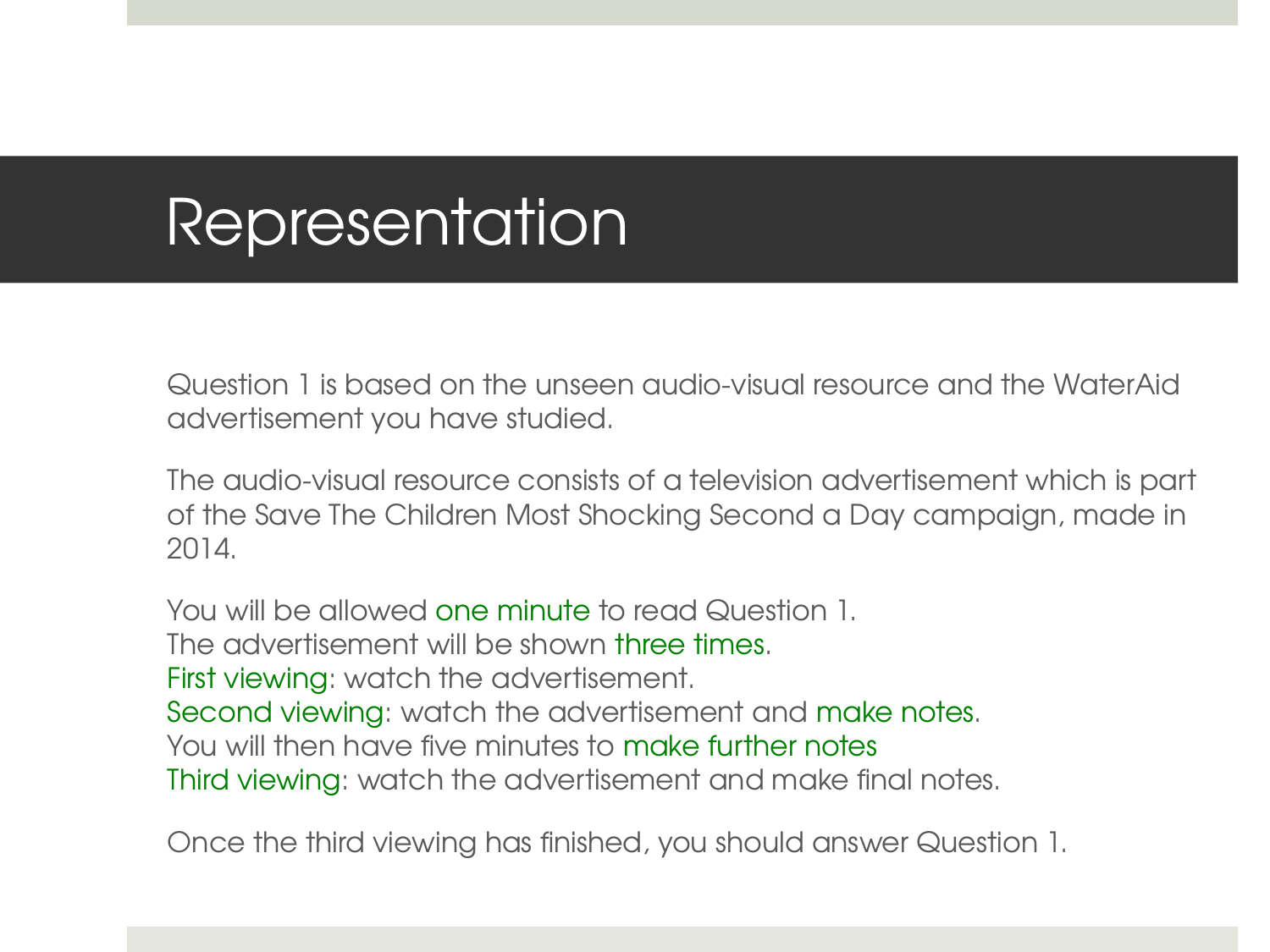

# Representation
Question 1 is based on the unseen audio-visual resource and the WaterAid advertisement you have studied.
The audio-visual resource consists of a television advertisement which is part of the Save The Children Most Shocking Second a Day campaign, made in 2014.
You will be allowed one minute to read Question 1.
The advertisement will be shown three times.
First viewing: watch the advertisement.
Second viewing: watch the advertisement and make notes.
You will then have five minutes to make further notes
Third viewing: watch the advertisement and make final notes.
Once the third viewing has finished, you should answer Question 1.